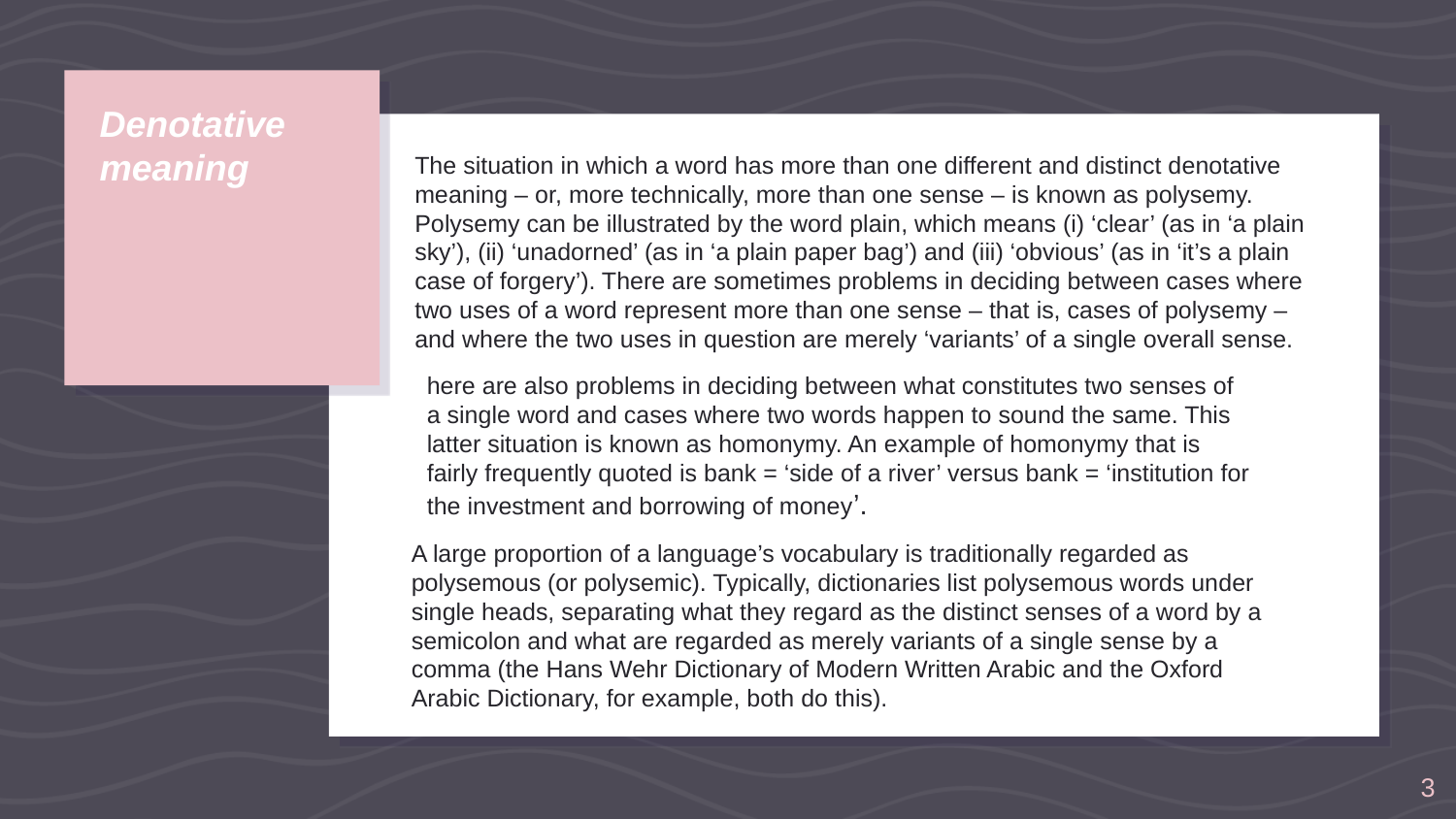

# Denotative meaning
The situation in which a word has more than one different and distinct denotative meaning – or, more technically, more than one sense – is known as polysemy. Polysemy can be illustrated by the word plain, which means (i) ‘clear’ (as in ‘a plain sky’), (ii) ‘unadorned’ (as in ‘a plain paper bag’) and (iii) ‘obvious’ (as in ‘it’s a plain case of forgery’). There are sometimes problems in deciding between cases where two uses of a word represent more than one sense – that is, cases of polysemy – and where the two uses in question are merely ‘variants’ of a single overall sense.
here are also problems in deciding between what constitutes two senses of a single word and cases where two words happen to sound the same. This latter situation is known as homonymy. An example of homonymy that is fairly frequently quoted is bank = ‘side of a river’ versus bank = ‘institution for the investment and borrowing of money’.
A large proportion of a language’s vocabulary is traditionally regarded as polysemous (or polysemic). Typically, dictionaries list polysemous words under single heads, separating what they regard as the distinct senses of a word by a semicolon and what are regarded as merely variants of a single sense by a comma (the Hans Wehr Dictionary of Modern Written Arabic and the Oxford Arabic Dictionary, for example, both do this).
3